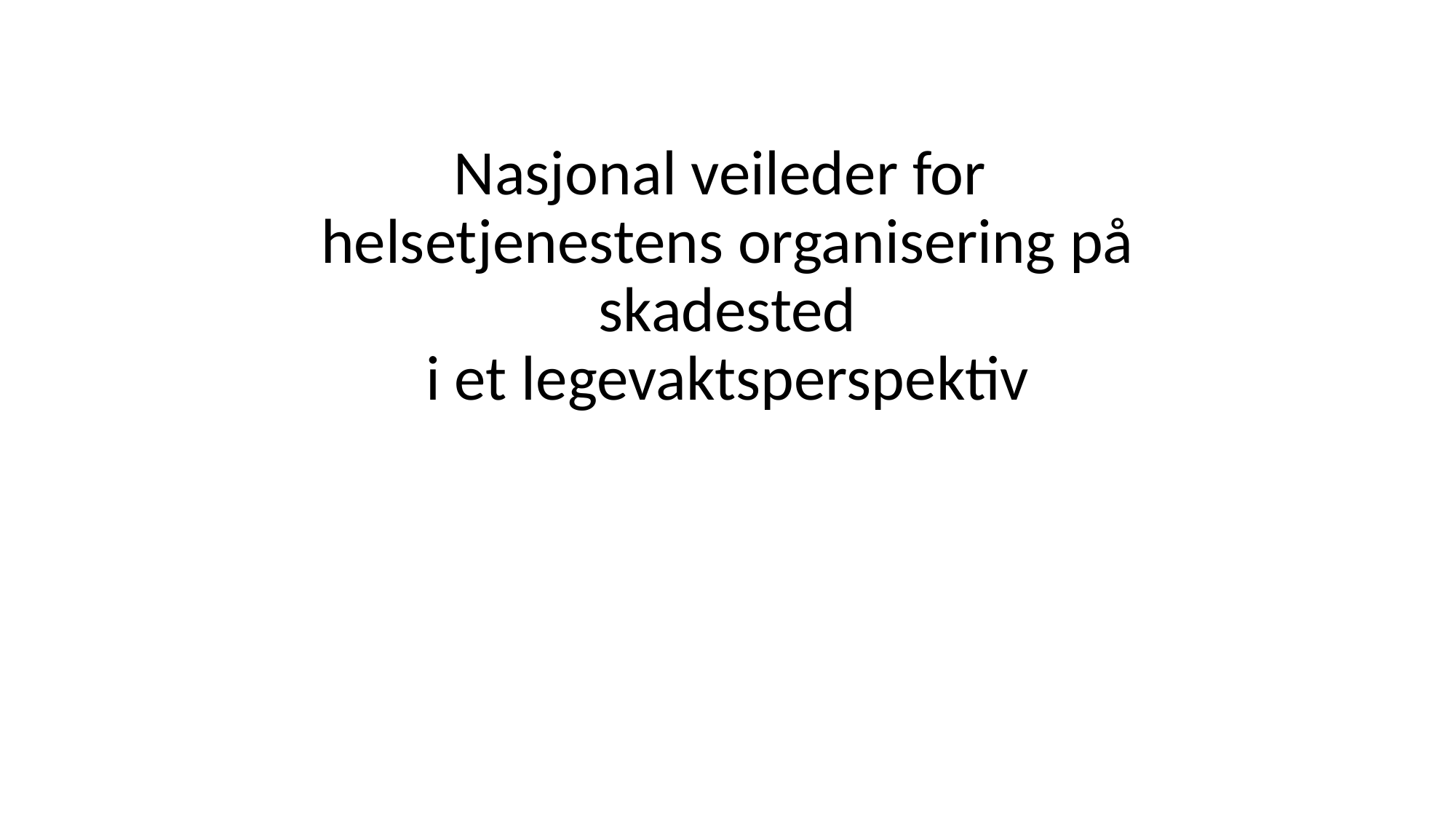

# Nasjonal veileder for helsetjenestens organisering på skadested i et legevaktsperspektiv